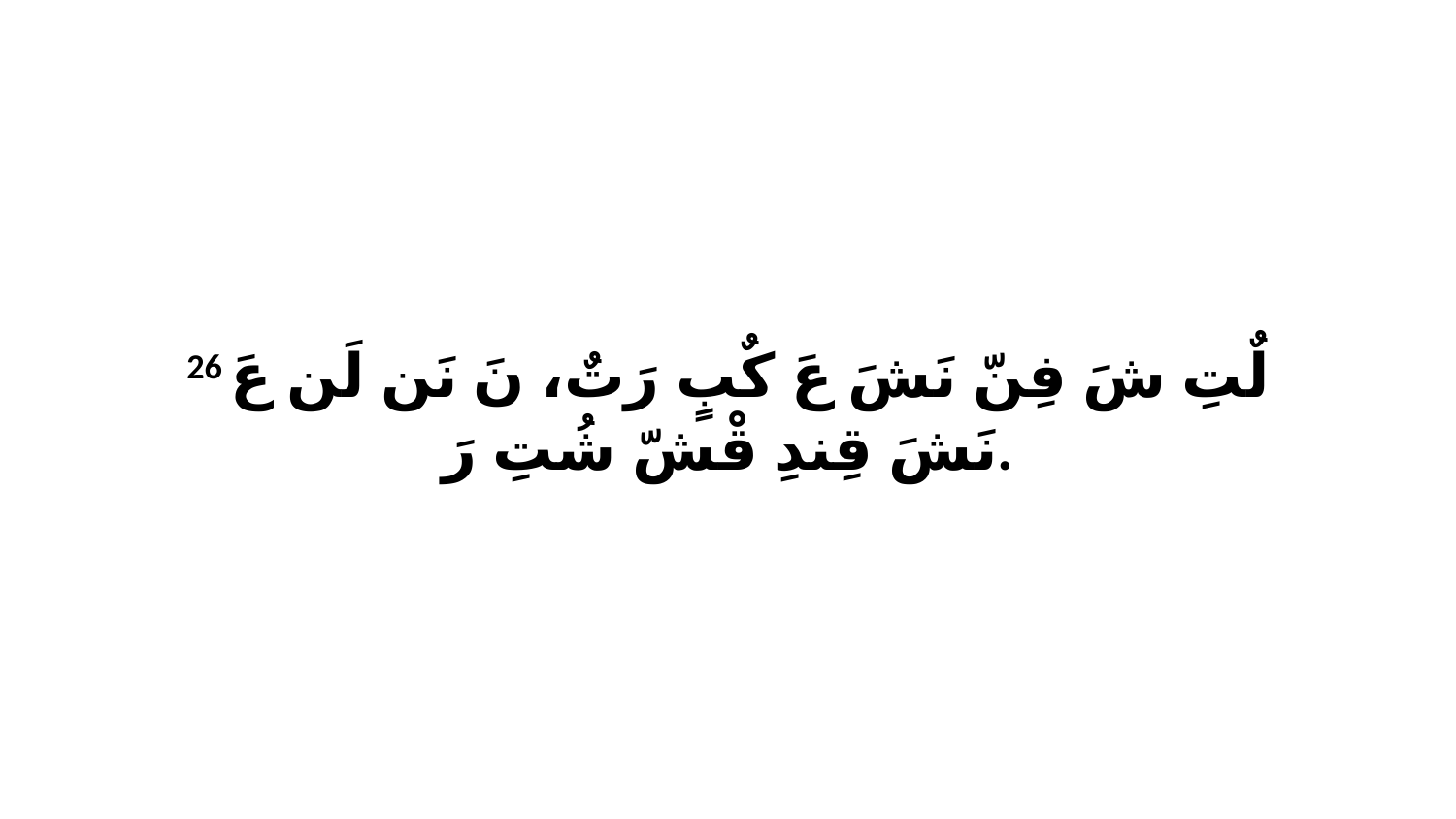

26 لٌتِ شَ فِنّ نَشَ عَ كٌبٍ رَتٌ، نَ نَن لَن عَ نَشَ قِندِ قْشّ شُتِ رَ.